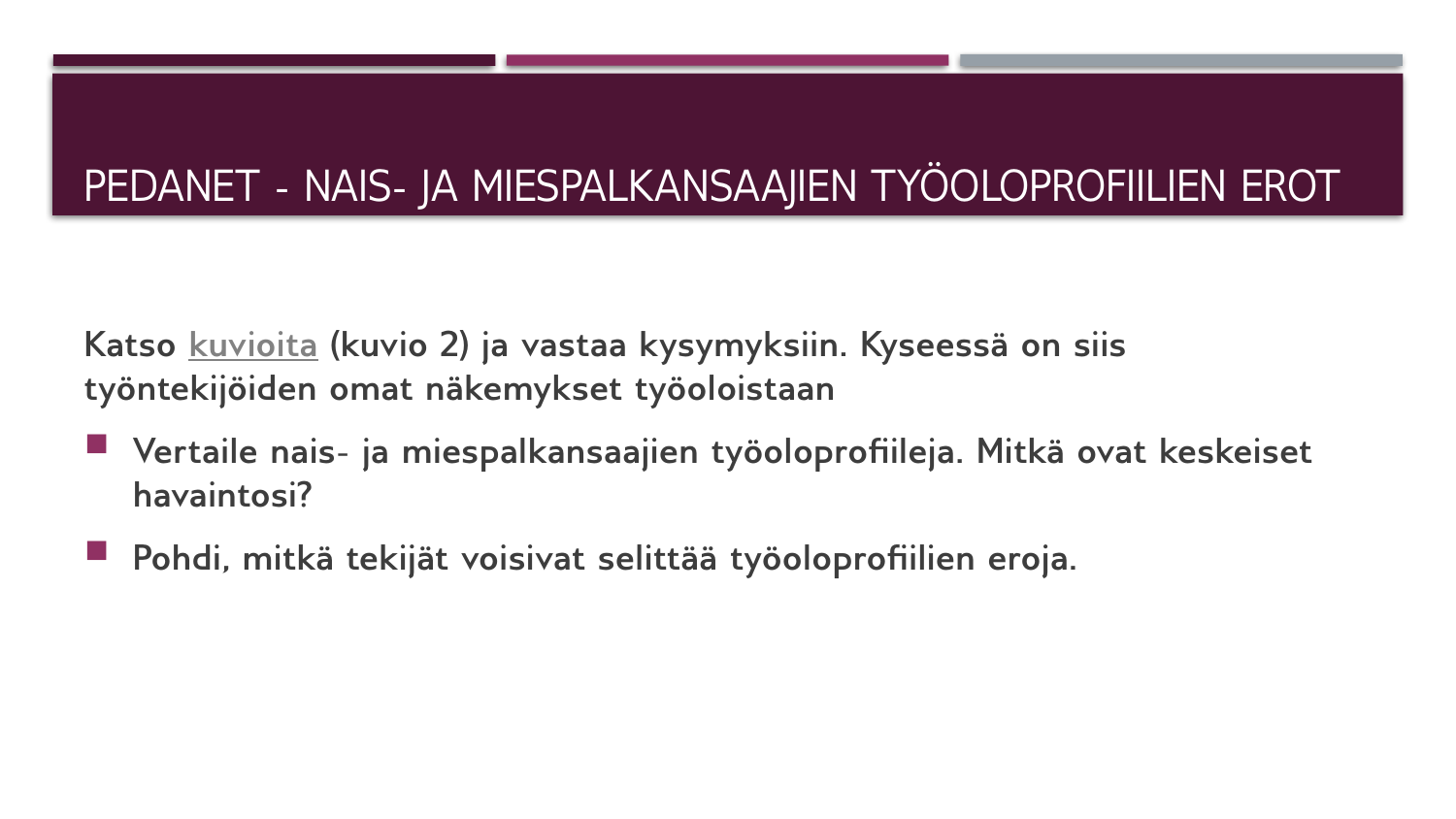

# Pedanet - Nais- ja miespalkansaajien työoloprofiilien erot
Katso kuvioita (kuvio 2) ja vastaa kysymyksiin. Kyseessä on siis työntekijöiden omat näkemykset työoloistaan
Vertaile nais- ja miespalkansaajien työoloprofiileja. Mitkä ovat keskeiset havaintosi?
Pohdi, mitkä tekijät voisivat selittää työoloprofiilien eroja.